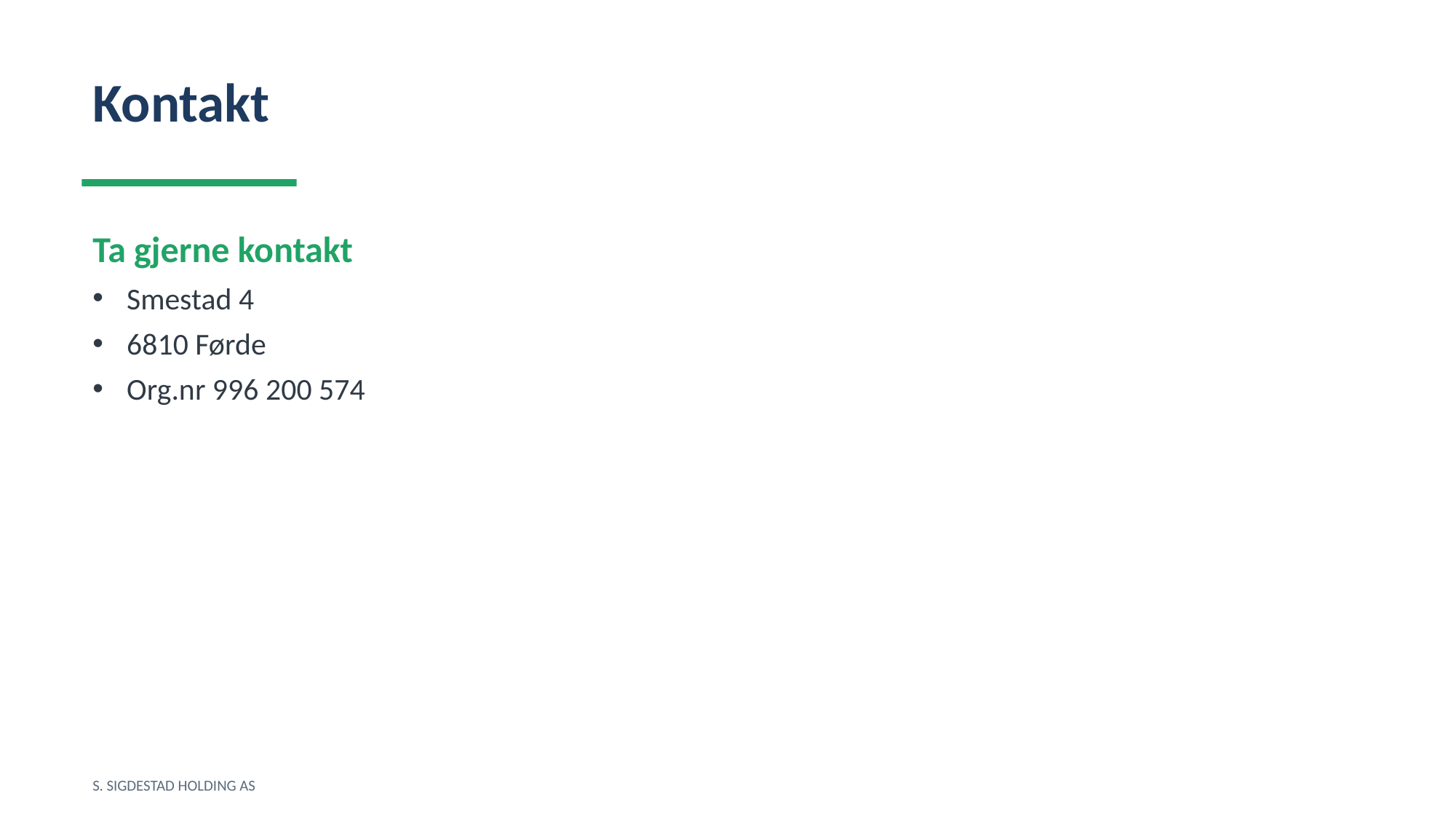

Kontakt

Ta gjerne kontakt
Smestad 4
6810 Førde
Org.nr 996 200 574
S. SIGDESTAD HOLDING AS